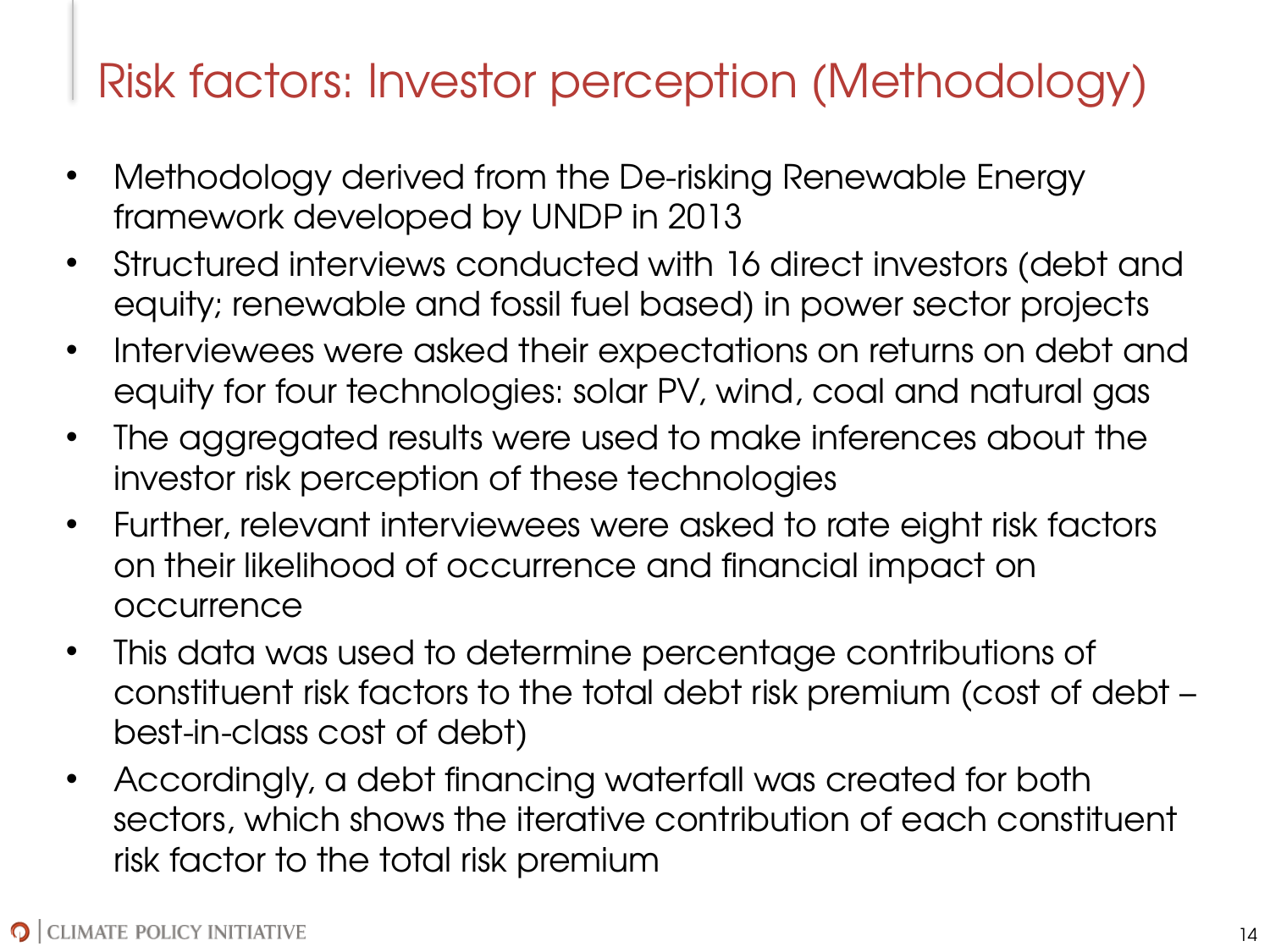

# Risk factors: Investor perception (Methodology)
Methodology derived from the De-risking Renewable Energy framework developed by UNDP in 2013
Structured interviews conducted with 16 direct investors (debt and equity; renewable and fossil fuel based) in power sector projects
Interviewees were asked their expectations on returns on debt and equity for four technologies: solar PV, wind, coal and natural gas
The aggregated results were used to make inferences about the investor risk perception of these technologies
Further, relevant interviewees were asked to rate eight risk factors on their likelihood of occurrence and financial impact on occurrence
This data was used to determine percentage contributions of constituent risk factors to the total debt risk premium (cost of debt – best-in-class cost of debt)
Accordingly, a debt financing waterfall was created for both sectors, which shows the iterative contribution of each constituent risk factor to the total risk premium